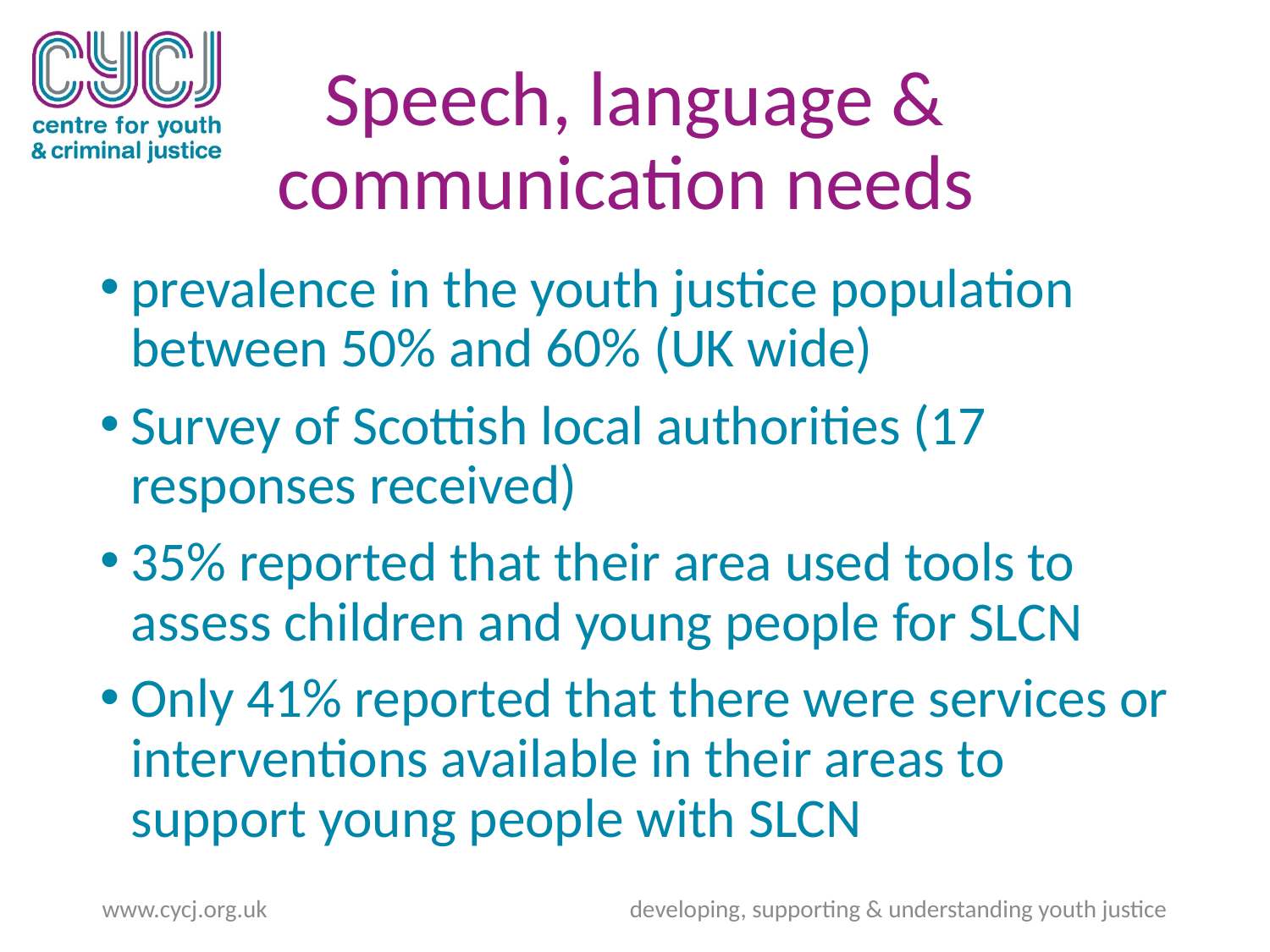

# Speech, language & communication needs
prevalence in the youth justice population between 50% and 60% (UK wide)
Survey of Scottish local authorities (17 responses received)
35% reported that their area used tools to assess children and young people for SLCN
Only 41% reported that there were services or interventions available in their areas to support young people with SLCN

www.cycj.org.uk                                                                  developing, supporting & understanding youth justice